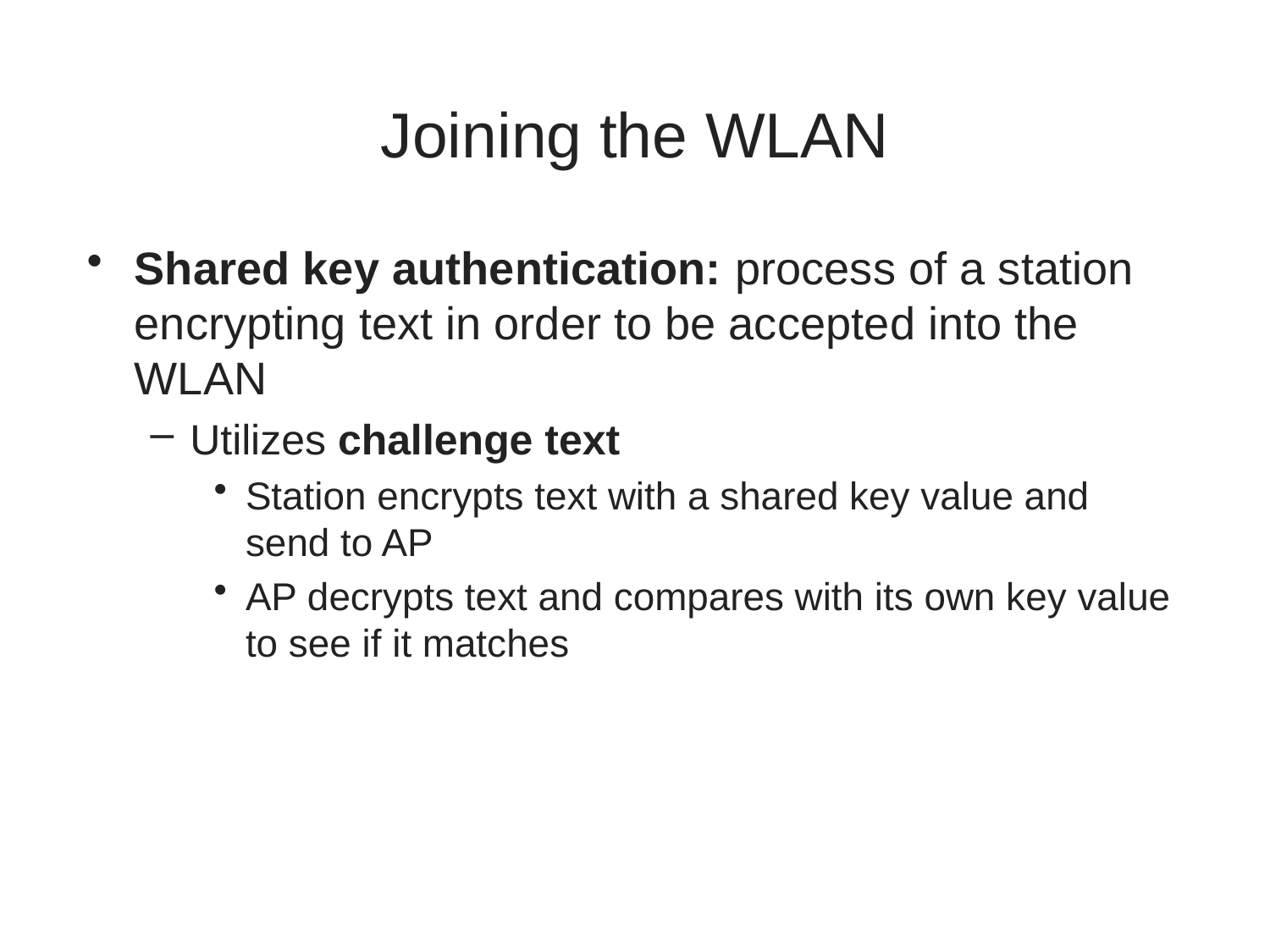

# Joining the WLAN
Shared key authentication: process of a station encrypting text in order to be accepted into the WLAN
Utilizes challenge text
Station encrypts text with a shared key value and send to AP
AP decrypts text and compares with its own key value to see if it matches

CWNA Guide to Wireless LANs, Third Edition
22